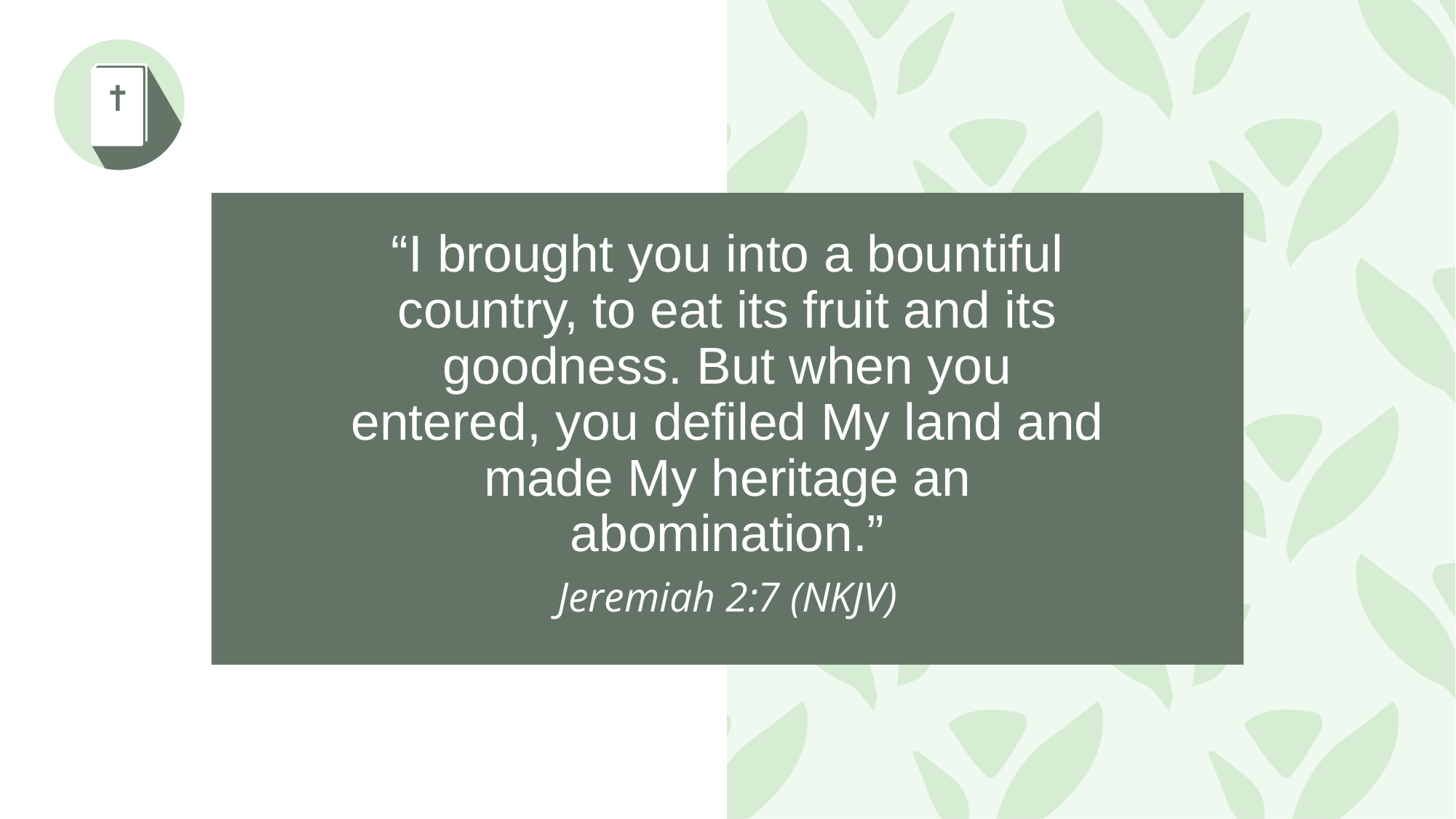

“I brought you into a bountiful country, to eat its fruit and its goodness. But when you entered, you defiled My land and made My heritage an abomination.”
Jeremiah 2:7 (NKJV)